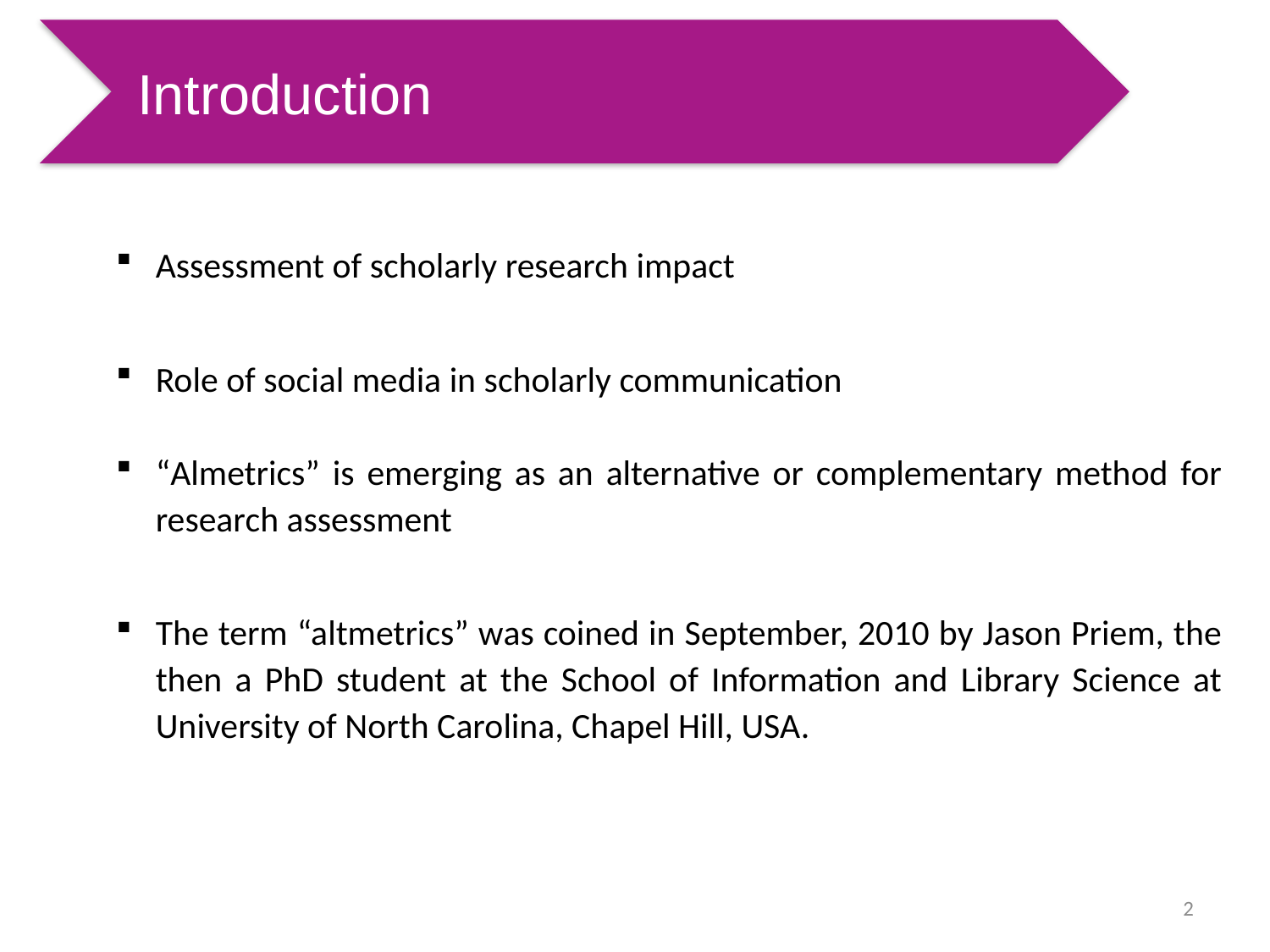

Introduction
Assessment of scholarly research impact

Role of social media in scholarly communication

“Almetrics” is emerging as an alternative or complementary method for research assessment

The term “altmetrics” was coined in September, 2010 by Jason Priem, the then a PhD student at the School of Information and Library Science at University of North Carolina, Chapel Hill, USA.

2